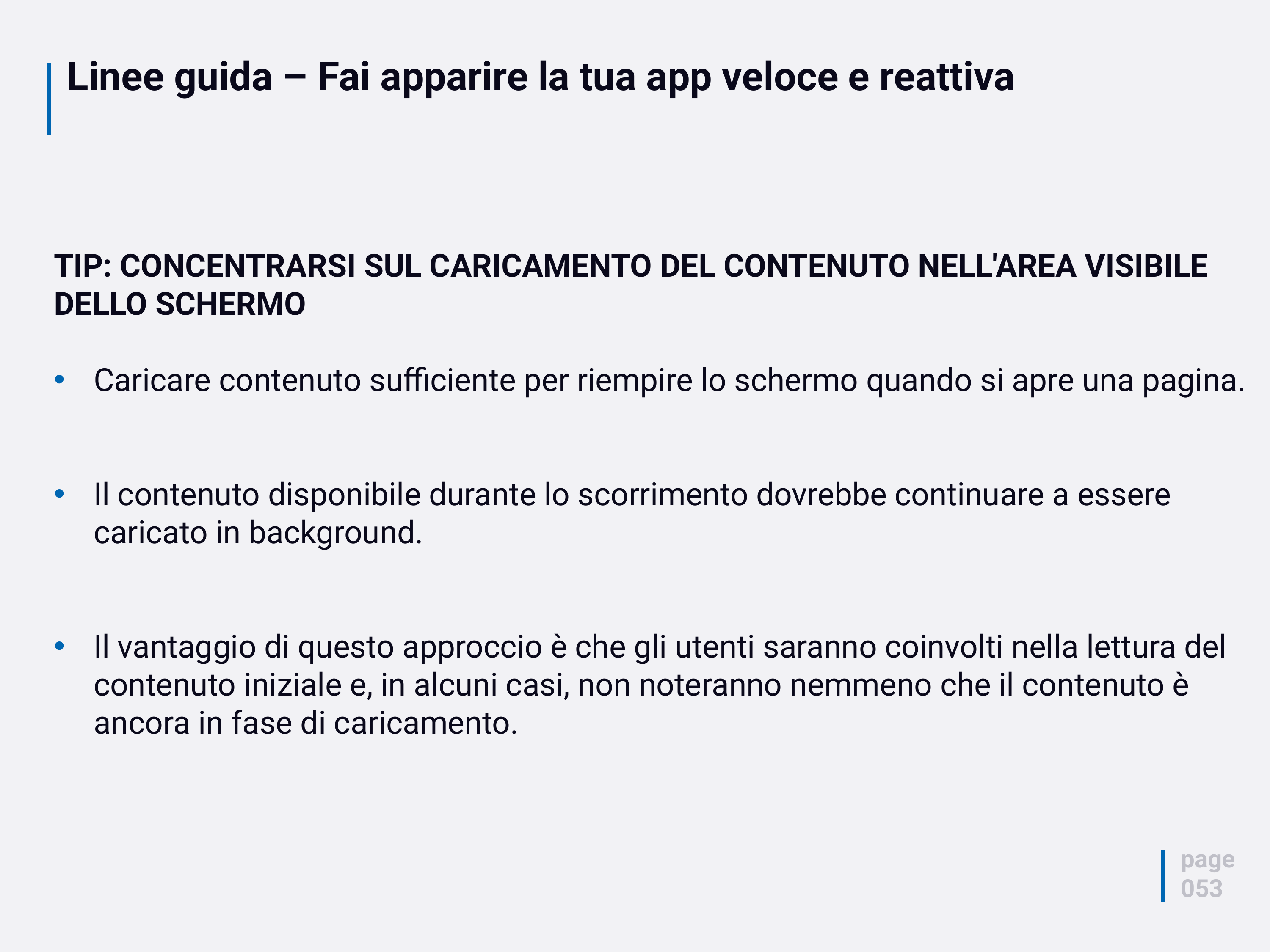

# Linee guida – Fai apparire la tua app veloce e reattiva
TIP: CONCENTRARSI SUL CARICAMENTO DEL CONTENUTO NELL'AREA VISIBILE DELLO SCHERMO

Caricare contenuto sufficiente per riempire lo schermo quando si apre una pagina.

Il contenuto disponibile durante lo scorrimento dovrebbe continuare a essere caricato in background.

Il vantaggio di questo approccio è che gli utenti saranno coinvolti nella lettura del contenuto iniziale e, in alcuni casi, non noteranno nemmeno che il contenuto è ancora in fase di caricamento.
page
053